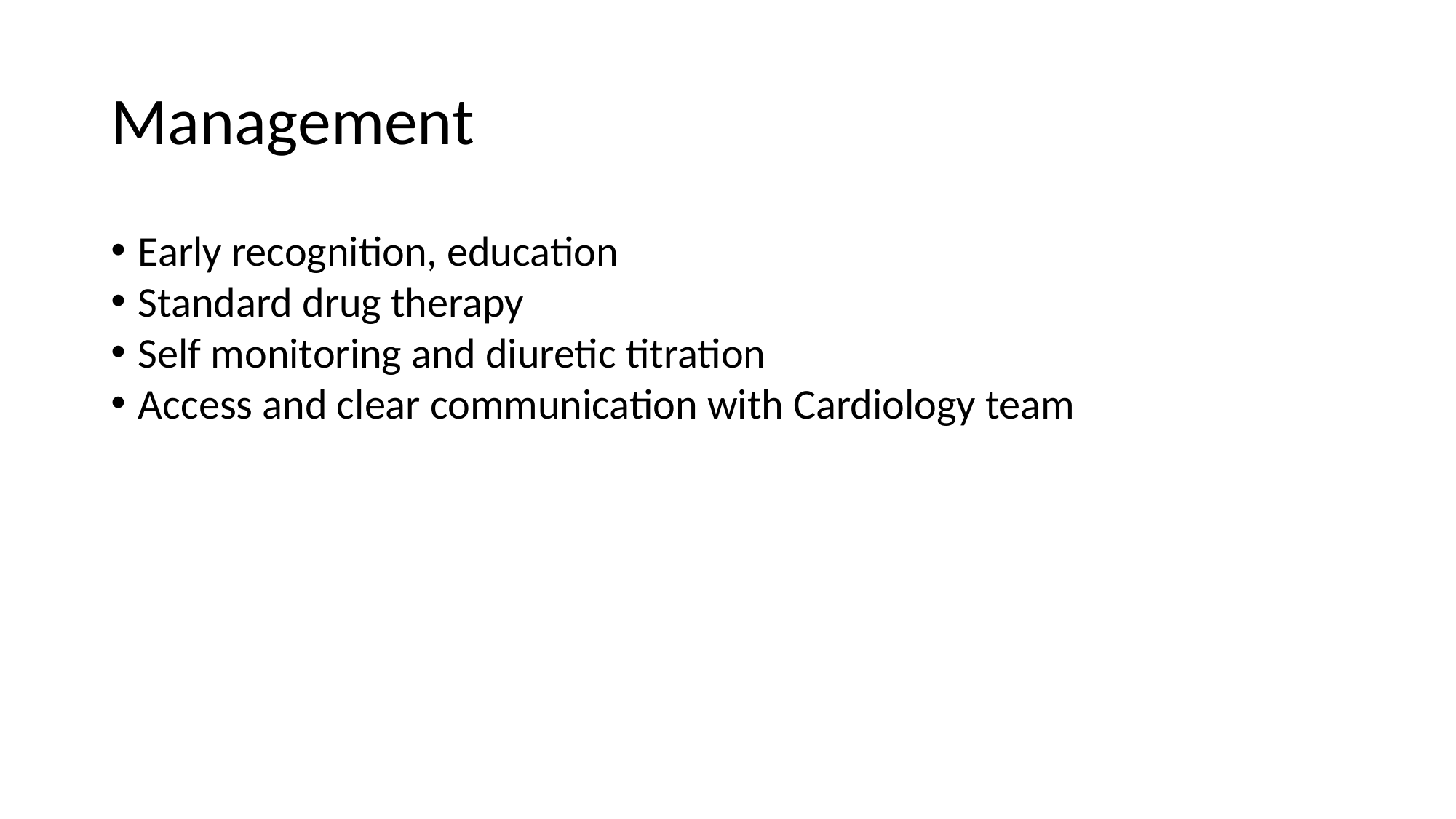

# Management
Early recognition, education
Standard drug therapy
Self monitoring and diuretic titration
Access and clear communication with Cardiology team